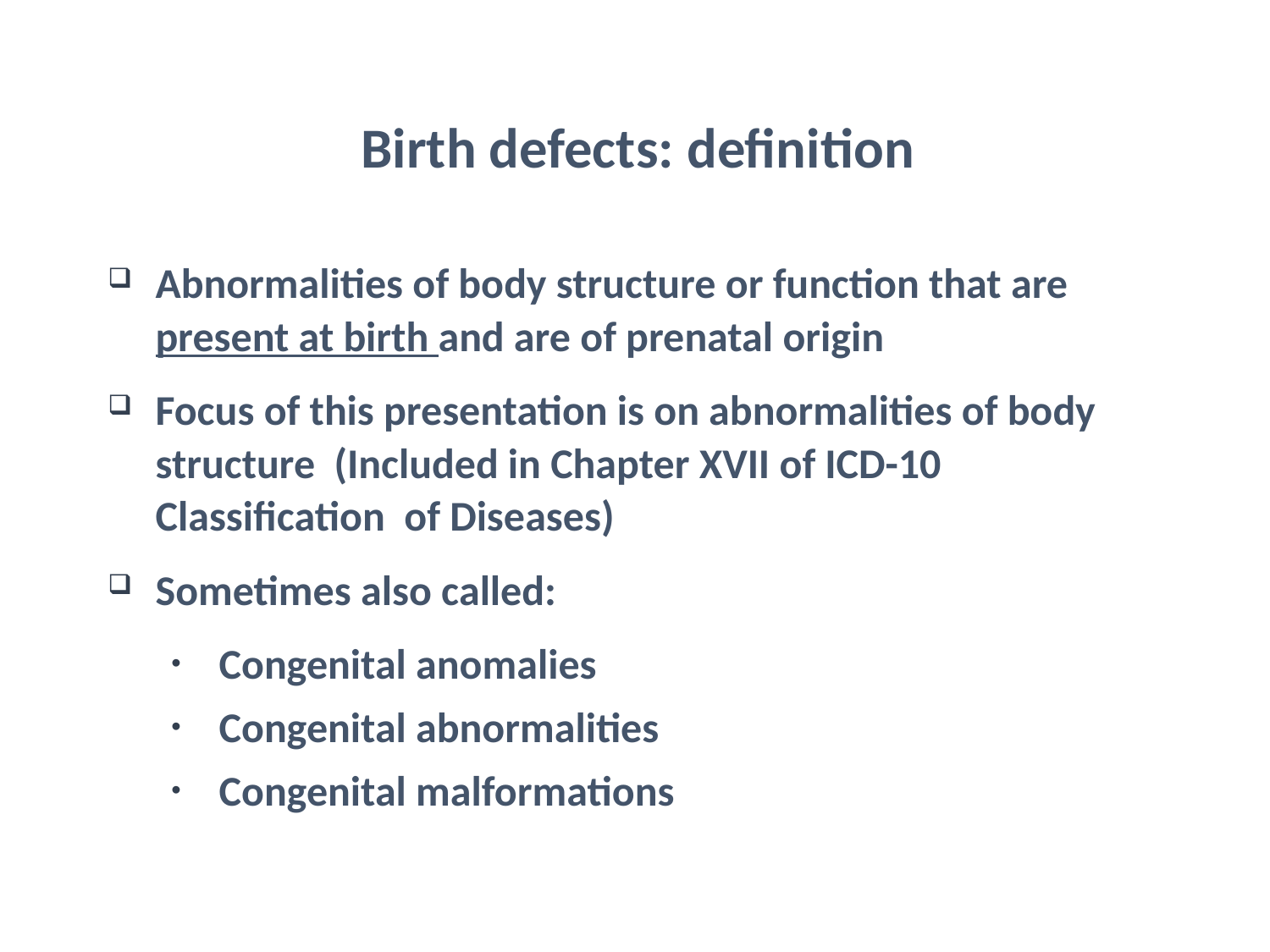

# Birth defects: definition
Abnormalities of body structure or function that are present at birth and are of prenatal origin
Focus of this presentation is on abnormalities of body structure  (Included in Chapter XVII of ICD-10 Classification  of Diseases)
Sometimes also called:
Congenital anomalies
Congenital abnormalities
Congenital malformations